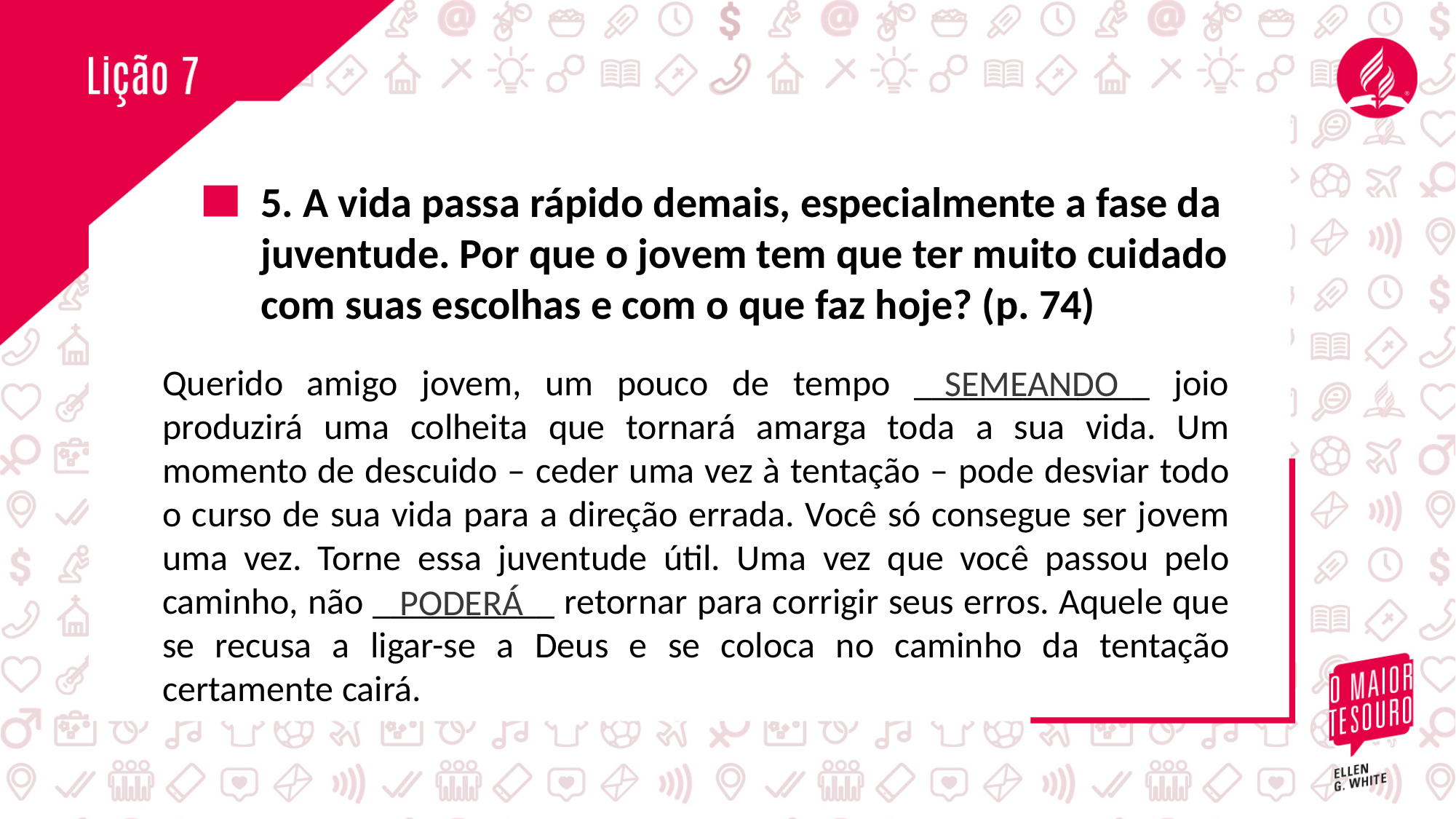

5. A vida passa rápido demais, especialmente a fase da juventude. Por que o jovem tem que ter muito cuidado com suas escolhas e com o que faz hoje? (p. 74)

Querido amigo jovem, um pouco de tempo _____________ joio produzirá uma colheita que tornará amarga toda a sua vida. Um momento de descuido – ceder uma vez à tentação – pode desviar todo o curso de sua vida para a direção errada. Você só consegue ser jovem uma vez. Torne essa juventude útil. Uma vez que você passou pelo caminho, não __________ retornar para corrigir seus erros. Aquele que se recusa a ligar-se a Deus e se coloca no caminho da tentação certamente cairá.
SEMEANDO
PODERÁ